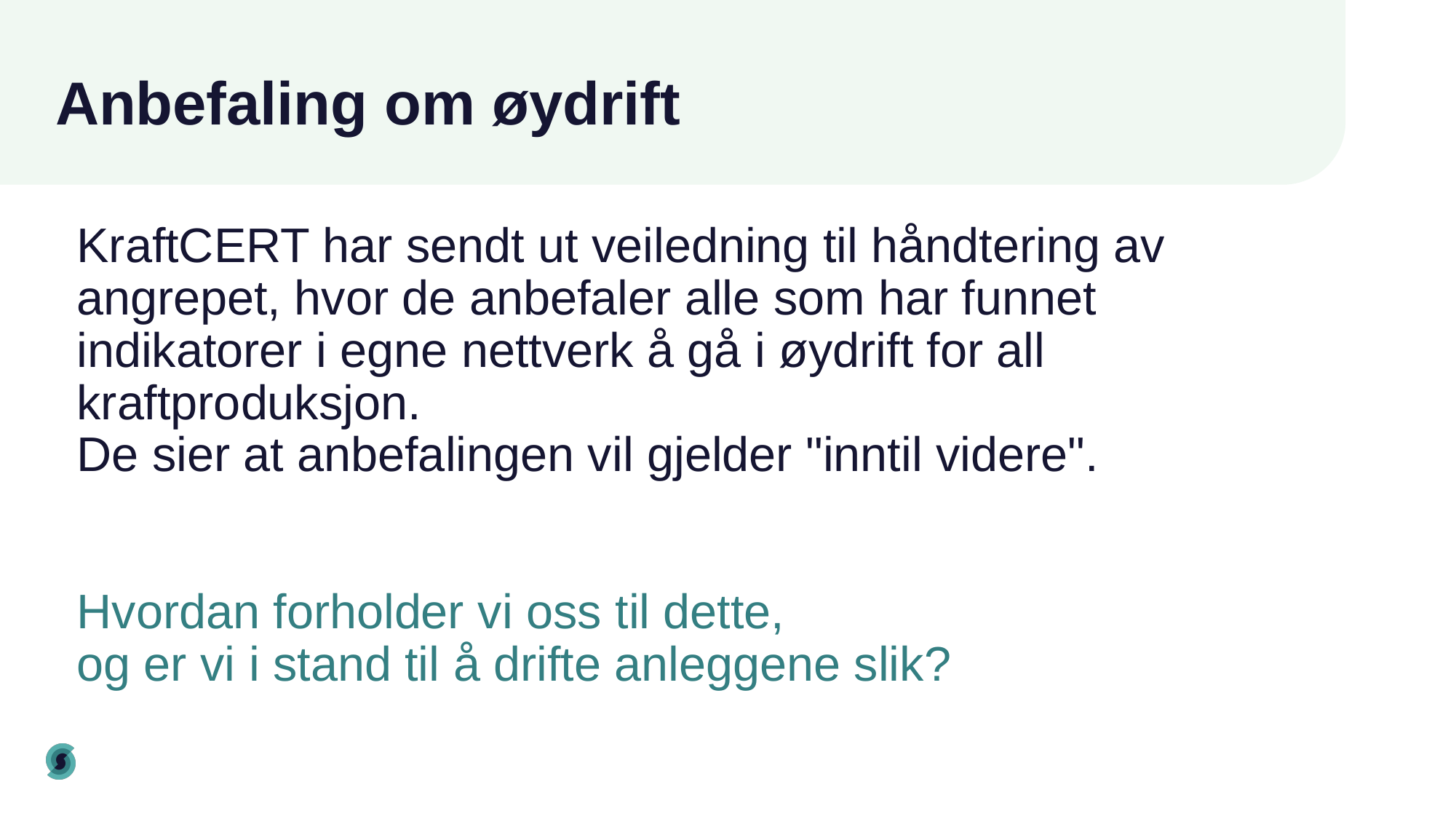

# Anbefaling om øydrift
KraftCERT har sendt ut veiledning til håndtering av angrepet, hvor de anbefaler alle som har funnet indikatorer i egne nettverk å gå i øydrift for all kraftproduksjon.
De sier at anbefalingen vil gjelder "inntil videre".
Hvordan forholder vi oss til dette,
og er vi i stand til å drifte anleggene slik?